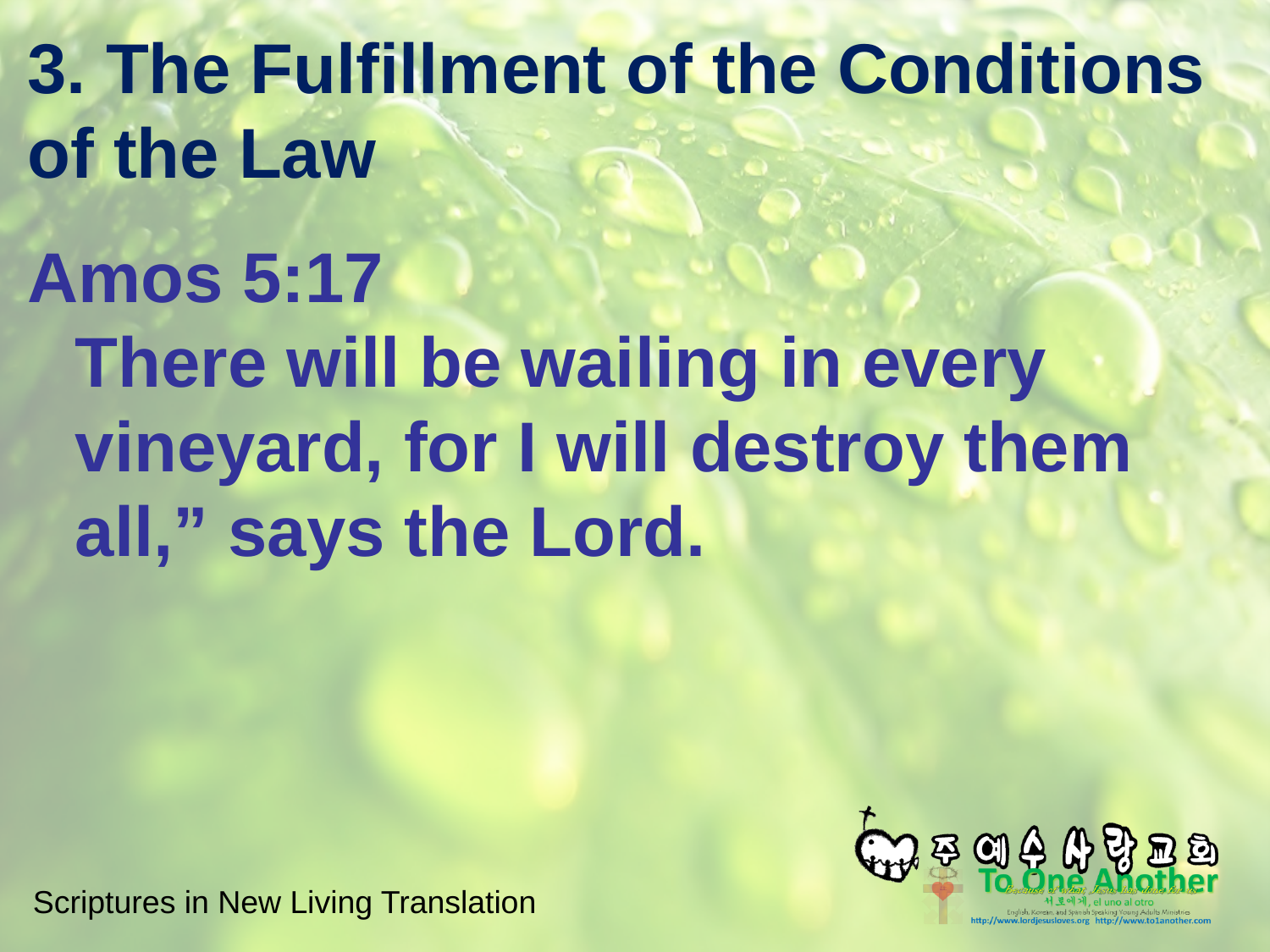

# 3. The Fulfillment of the Conditions of the Law
Amos 5:17
There will be wailing in every vineyard, for I will destroy them all,” says the Lord.